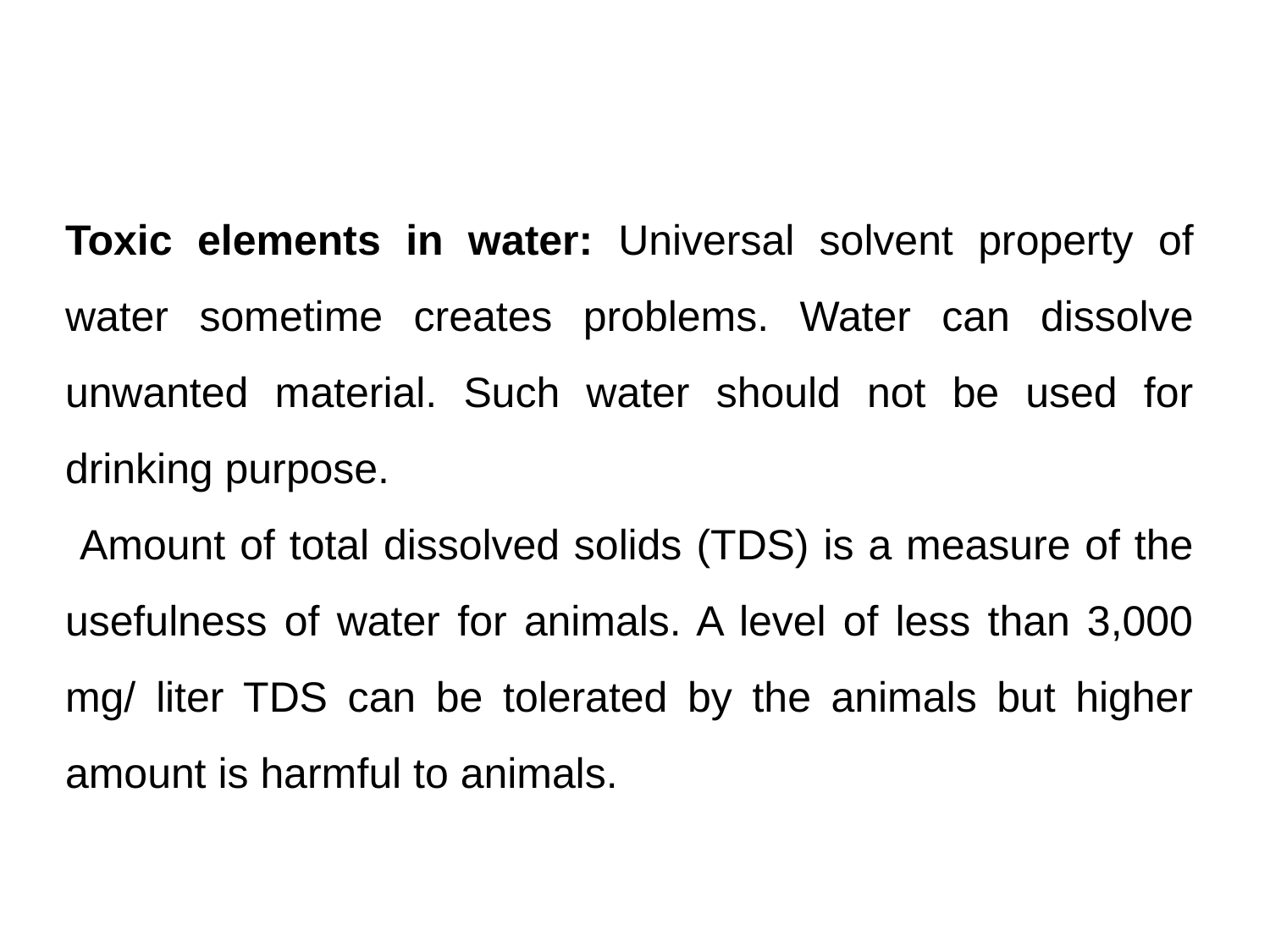

Toxic elements in water: Universal solvent property of water sometime creates problems. Water can dissolve unwanted material. Such water should not be used for drinking purpose.
 Amount of total dissolved solids (TDS) is a measure of the usefulness of water for animals. A level of less than 3,000 mg/ liter TDS can be tolerated by the animals but higher amount is harmful to animals.